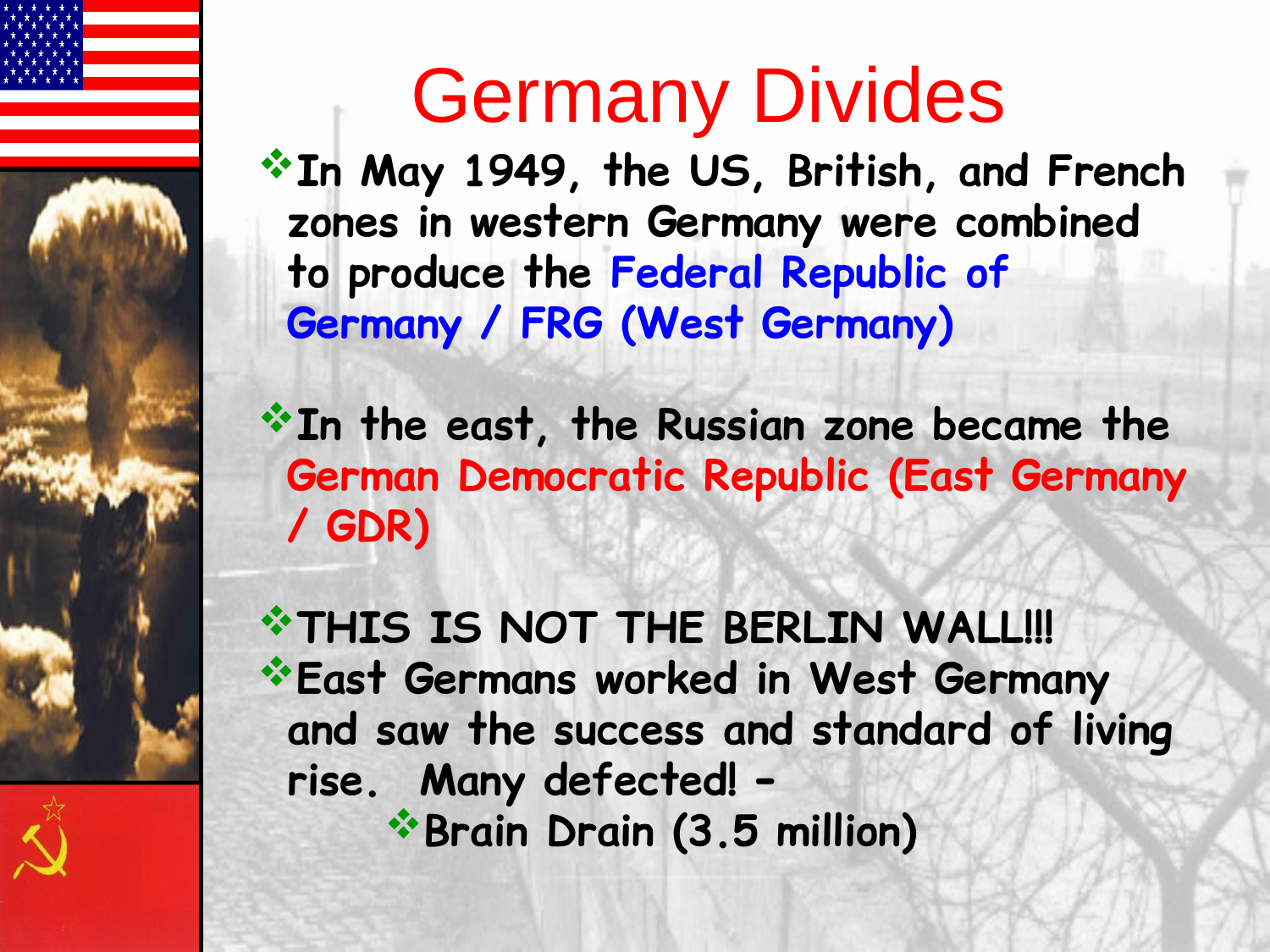

# Germany Divides
In May 1949, the US, British, and French zones in western Germany were combined to produce the Federal Republic of Germany / FRG (West Germany)

In the east, the Russian zone became the German Democratic Republic (East Germany / GDR)

THIS IS NOT THE BERLIN WALL!!!
East Germans worked in West Germany and saw the success and standard of living rise.  Many defected! –
Brain Drain (3.5 million)